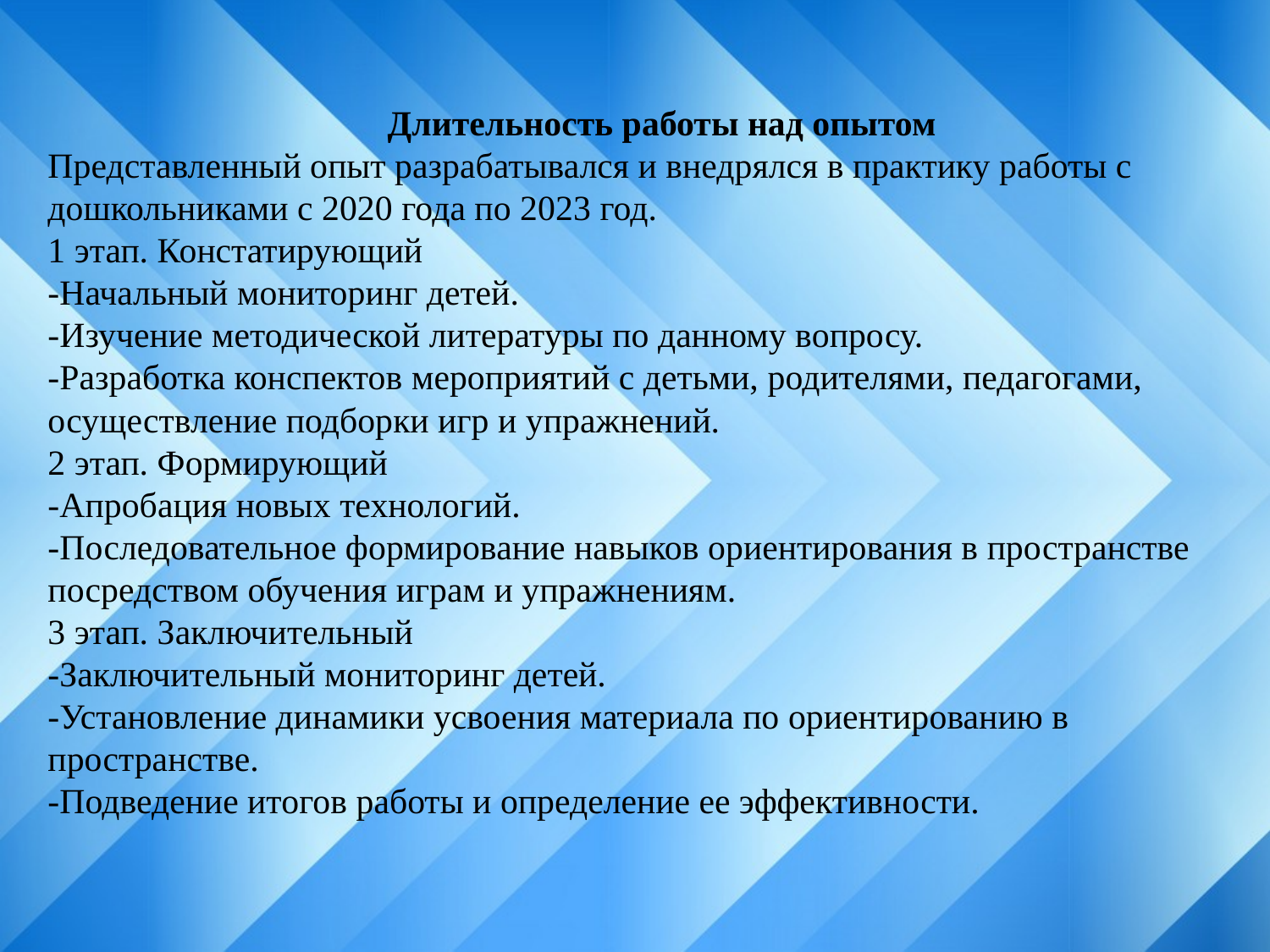

Длительность работы над опытом
Представленный опыт разрабатывался и внедрялся в практику работы с дошкольниками с 2020 года по 2023 год.
1 этап. Констатирующий
-Начальный мониторинг детей.
-Изучение методической литературы по данному вопросу.
-Разработка конспектов мероприятий с детьми, родителями, педагогами, осуществление подборки игр и упражнений.
2 этап. Формирующий
-Апробация новых технологий.
-Последовательное формирование навыков ориентирования в пространстве посредством обучения играм и упражнениям.
3 этап. Заключительный
-Заключительный мониторинг детей.
-Установление динамики усвоения материала по ориентированию в пространстве.
-Подведение итогов работы и определение ее эффективности.